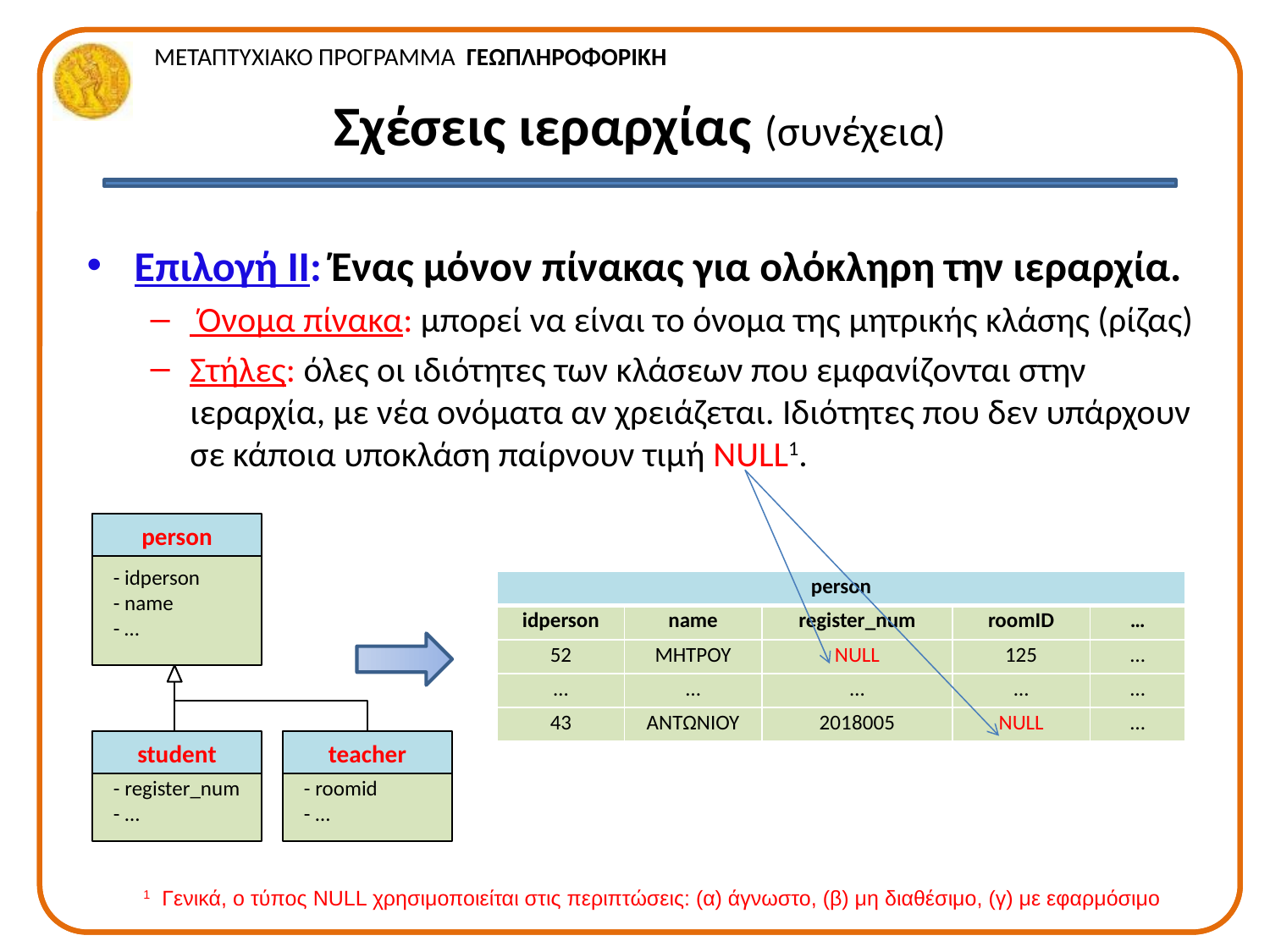

# Σχέσεις ιεραρχίας (συνέχεια)
Επιλογή ΙI: Ένας μόνον πίνακας για ολόκληρη την ιεραρχία.
 Όνομα πίνακα: μπορεί να είναι το όνομα της μητρικής κλάσης (ρίζας)
Στήλες: όλες οι ιδιότητες των κλάσεων που εμφανίζονται στην ιεραρχία, με νέα ονόματα αν χρειάζεται. Ιδιότητες που δεν υπάρχουν σε κάποια υποκλάση παίρνουν τιμή NULL1.
person

- idperson
- name
- …
| person |  |  |  |  |
| --- | --- | --- | --- | --- |
| idperson | name | register\_num | roomID | … |
| 52 | ΜΗΤΡΟΥ | NULL | 125 | … |
| … | … | … | … | … |
| 43 | ΑΝΤΩΝΙΟΥ | 2018005 | NULL | … |

student

- register_num
- …
teacher

- roomid
- …
1  Γενικά, ο τύπος NULL χρησιμοποιείται στις περιπτώσεις: (α) άγνωστο, (β) μη διαθέσιμο, (γ) με εφαρμόσιμο